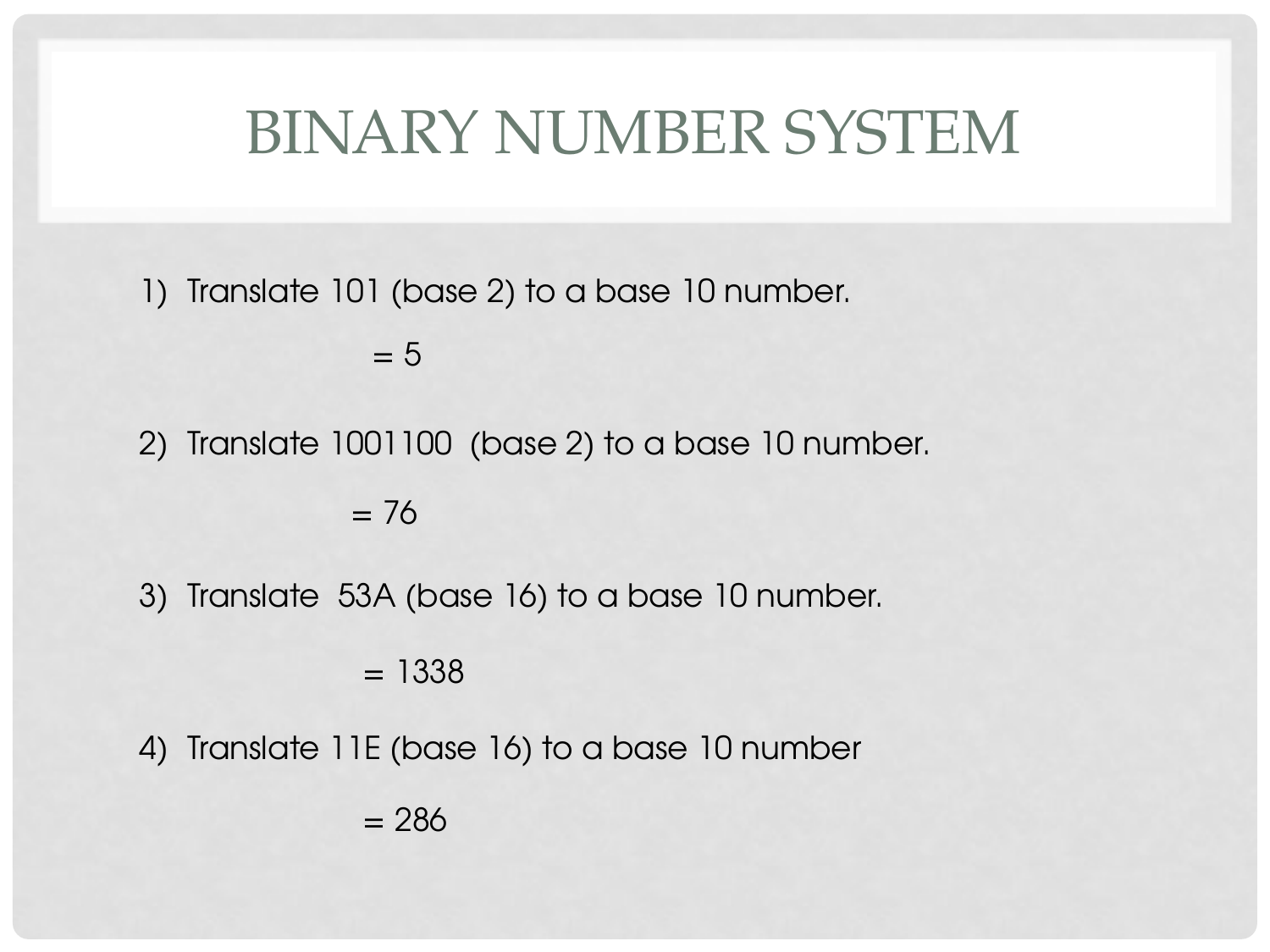

# Binary number system
Translate 101 (base 2) to a base 10 number.

Translate 1001100  (base 2) to a base 10 number.

Translate  53A (base 16) to a base 10 number.

Translate 11E (base 16) to a base 10 number
= 5
= 76
= 1338
= 286